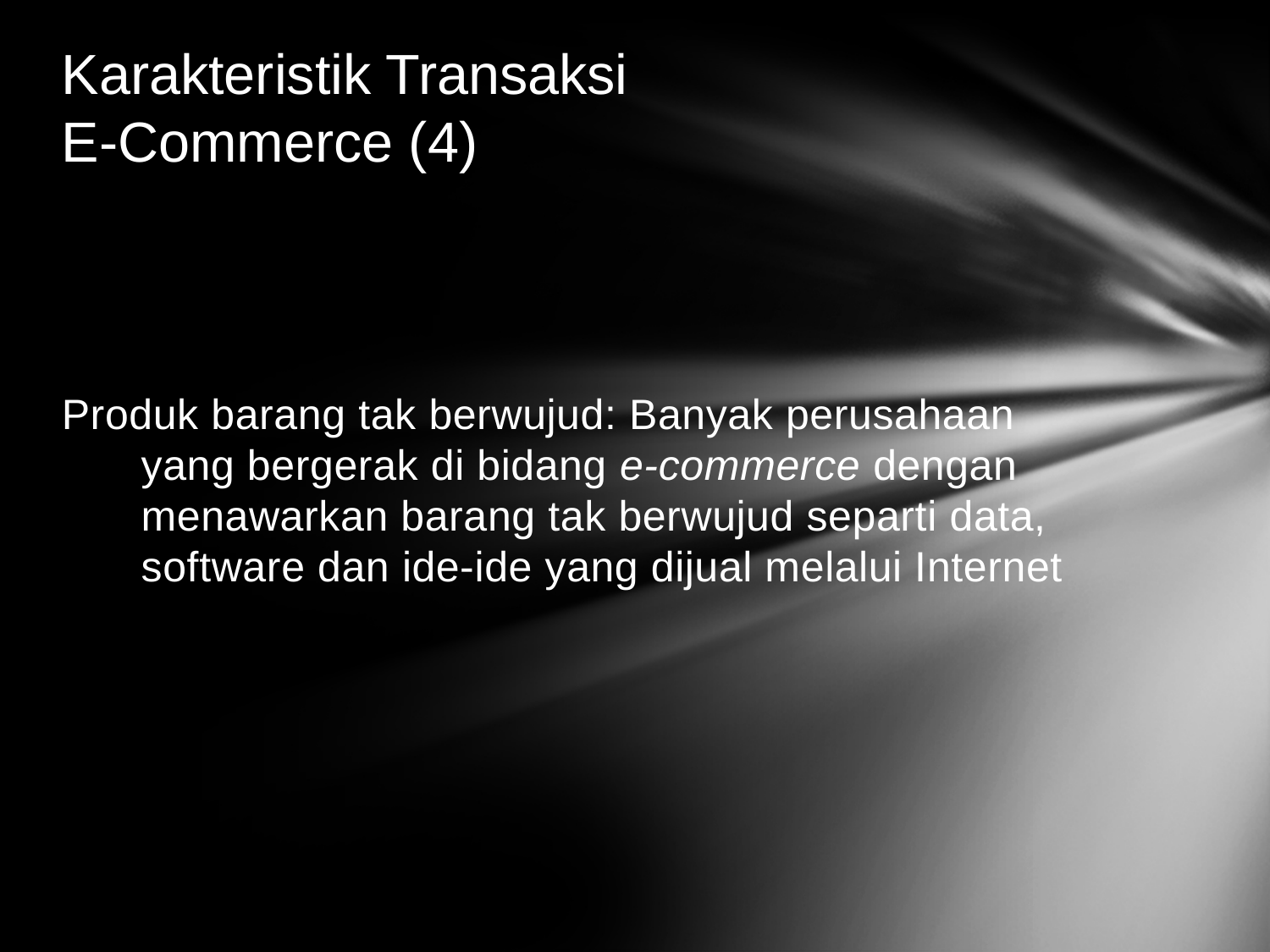

# Karakteristik Transaksi E-Commerce (4)
Produk barang tak berwujud: Banyak perusahaan yang bergerak di bidang e-commerce dengan menawarkan barang tak berwujud separti data, software dan ide-ide yang dijual melalui Internet
15